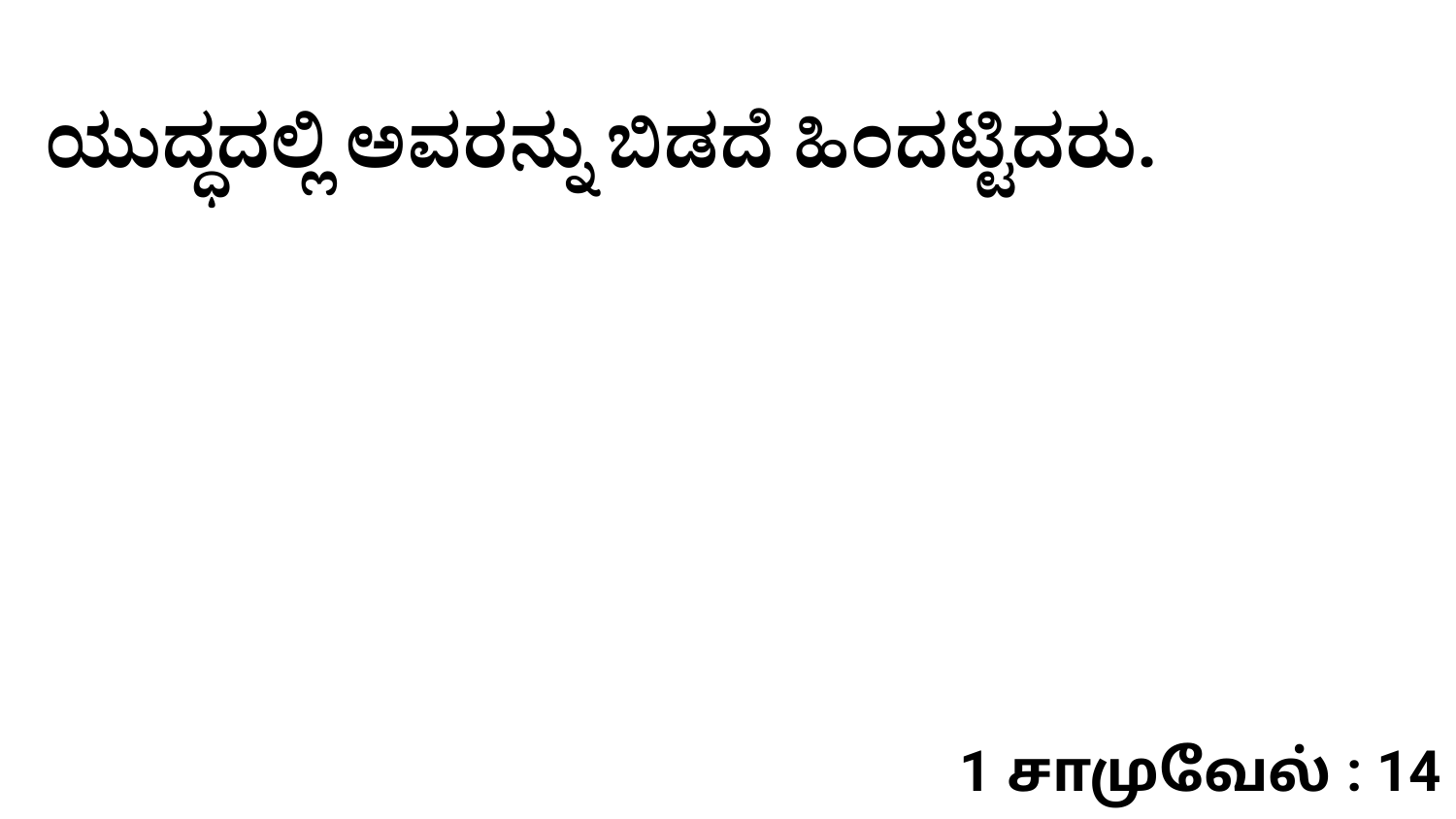

ಯುದ್ಧದಲ್ಲಿ ಅವರನ್ನು ಬಿಡದೆ ಹಿಂದಟ್ಟಿದರು.
1 சாமுவேல் : 14